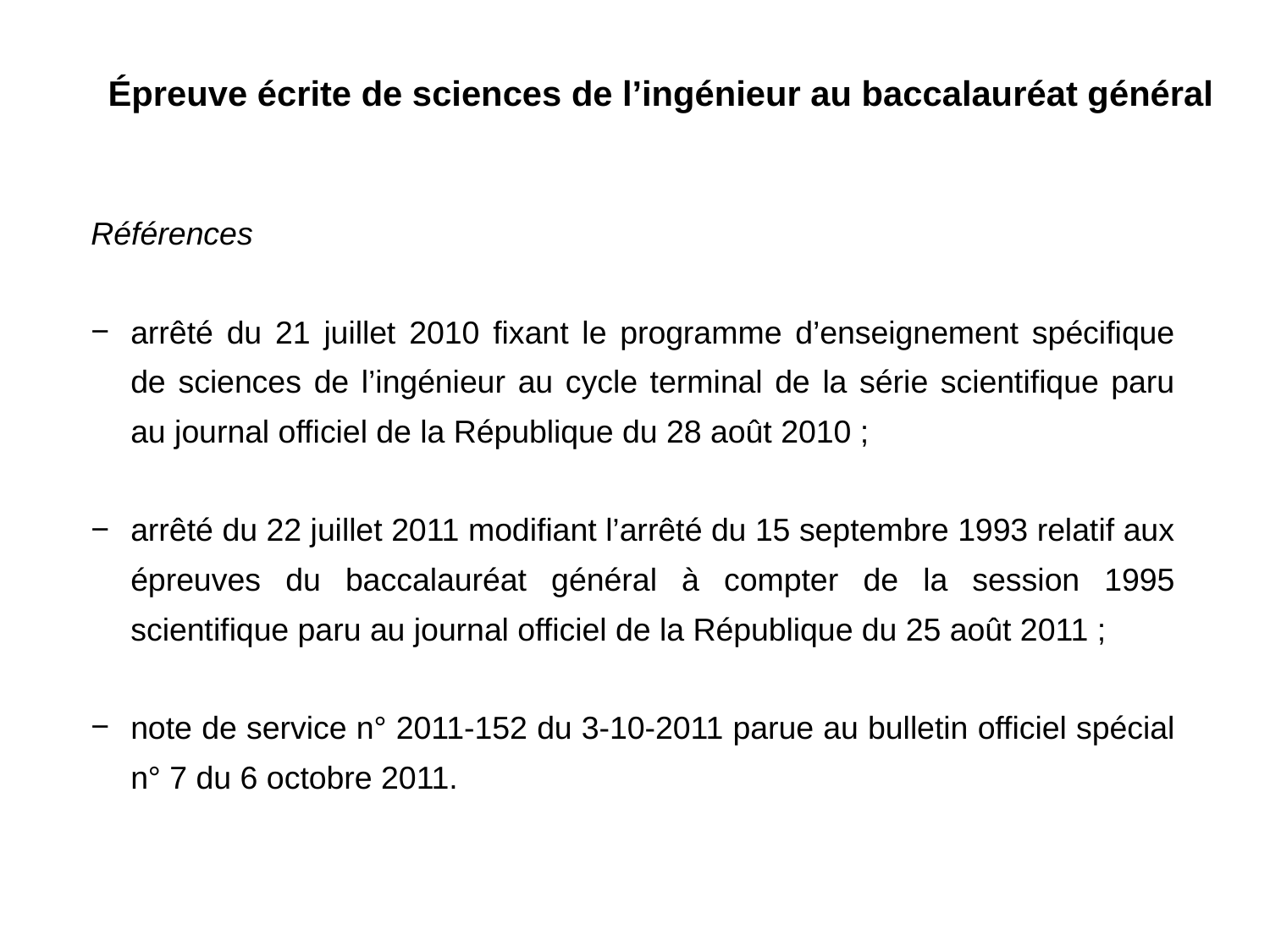

Épreuve écrite de sciences de l’ingénieur au baccalauréat général
Références

arrêté du 21 juillet 2010 fixant le programme d’enseignement spécifique de sciences de l’ingénieur au cycle terminal de la série scientifique paru au journal officiel de la République du 28 août 2010 ;

arrêté du 22 juillet 2011 modifiant l’arrêté du 15 septembre 1993 relatif aux épreuves du baccalauréat général à compter de la session 1995 scientifique paru au journal officiel de la République du 25 août 2011 ;

note de service n° 2011-152 du 3-10-2011 parue au bulletin officiel spécial n° 7 du 6 octobre 2011.